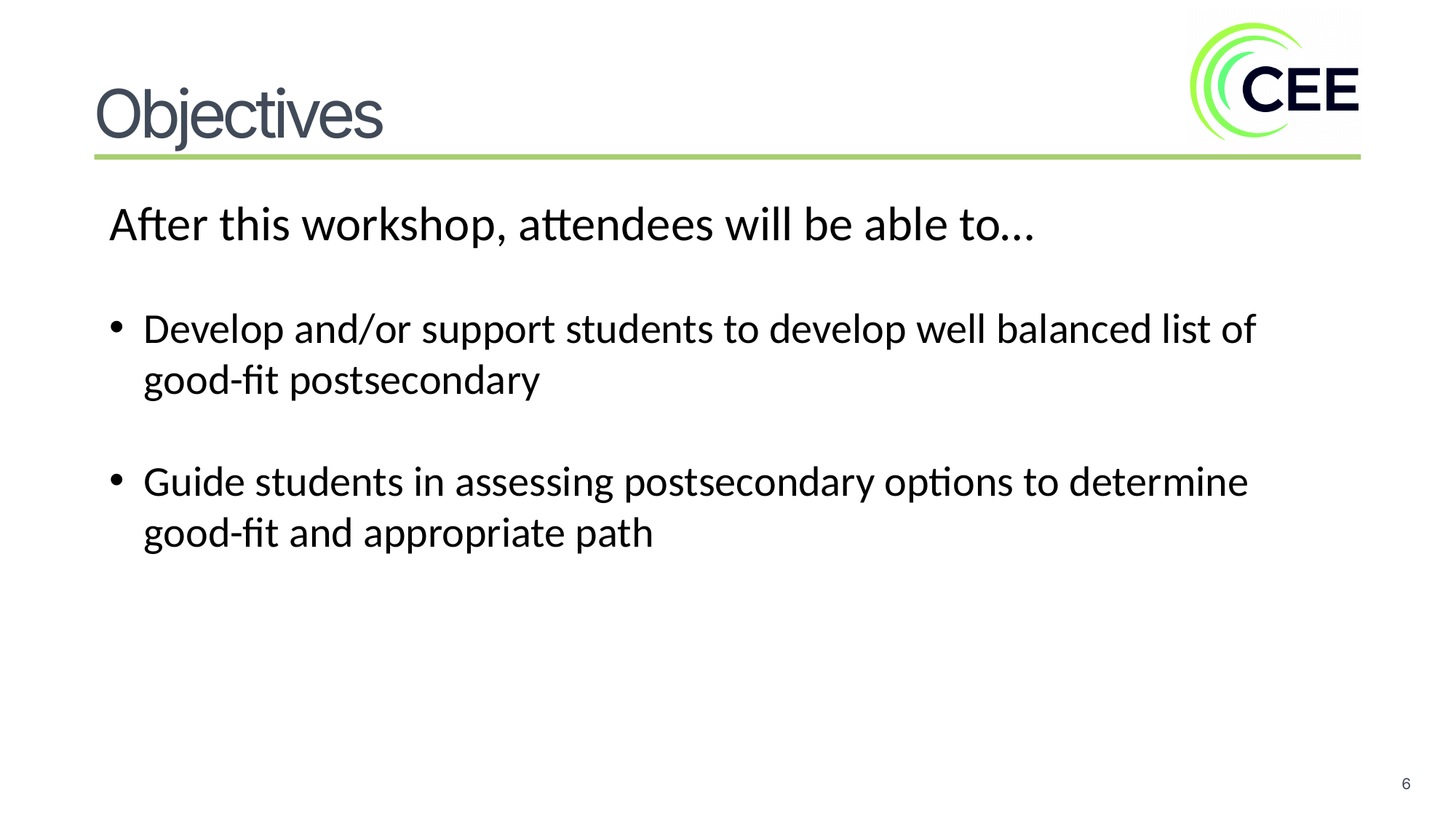

Objectives
After this workshop, attendees will be able to…

Develop and/or support students to develop well balanced list of good-fit postsecondary
Guide students in assessing postsecondary options to determine good-fit and appropriate path
6